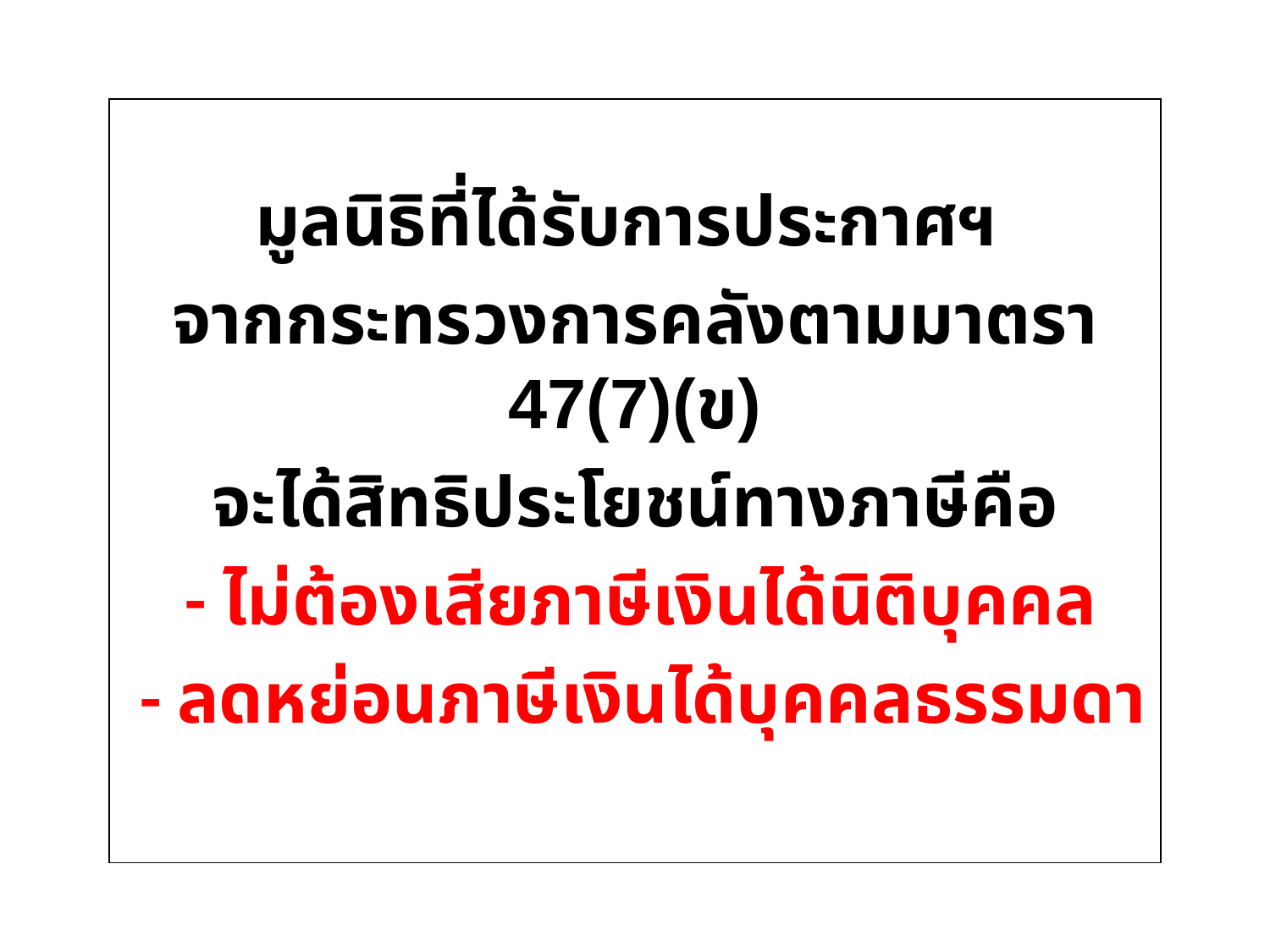

#

มูลนิธิที่ได้รับการประกาศฯ
จากกระทรวงการคลังตามมาตรา 47(7)(ข)
จะได้สิทธิประโยชน์ทางภาษีคือ
    - ไม่ต้องเสียภาษีเงินได้นิติบุคคล
 - ลดหย่อนภาษีเงินได้บุคคลธรรมดา